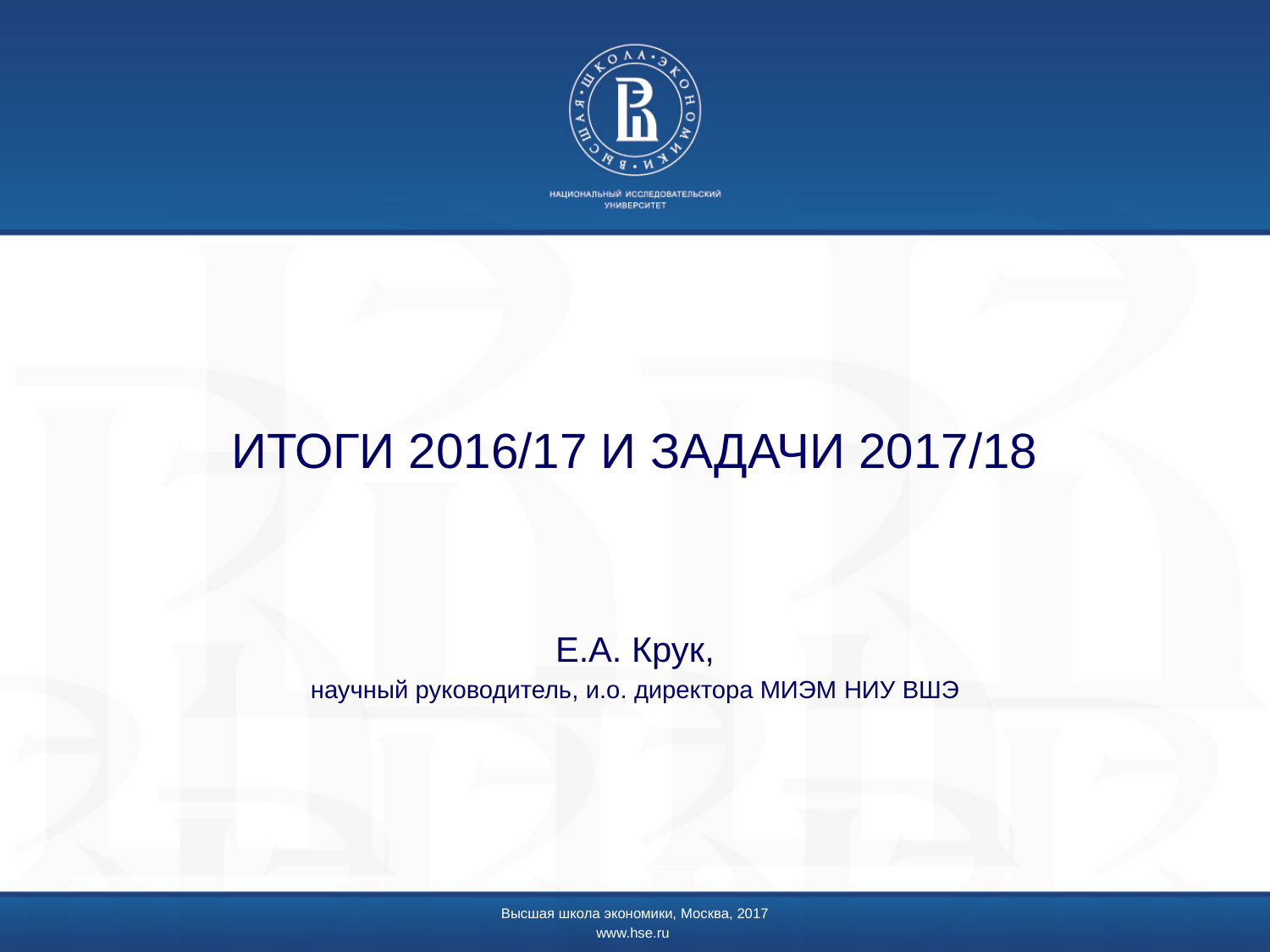

# ИТОГИ 2016/17 И ЗАДАЧИ 2017/18
Е.А. Крук,
научный руководитель, и.о. директора МИЭМ НИУ ВШЭ
Высшая школа экономики, Москва, 2017
www.hse.ru